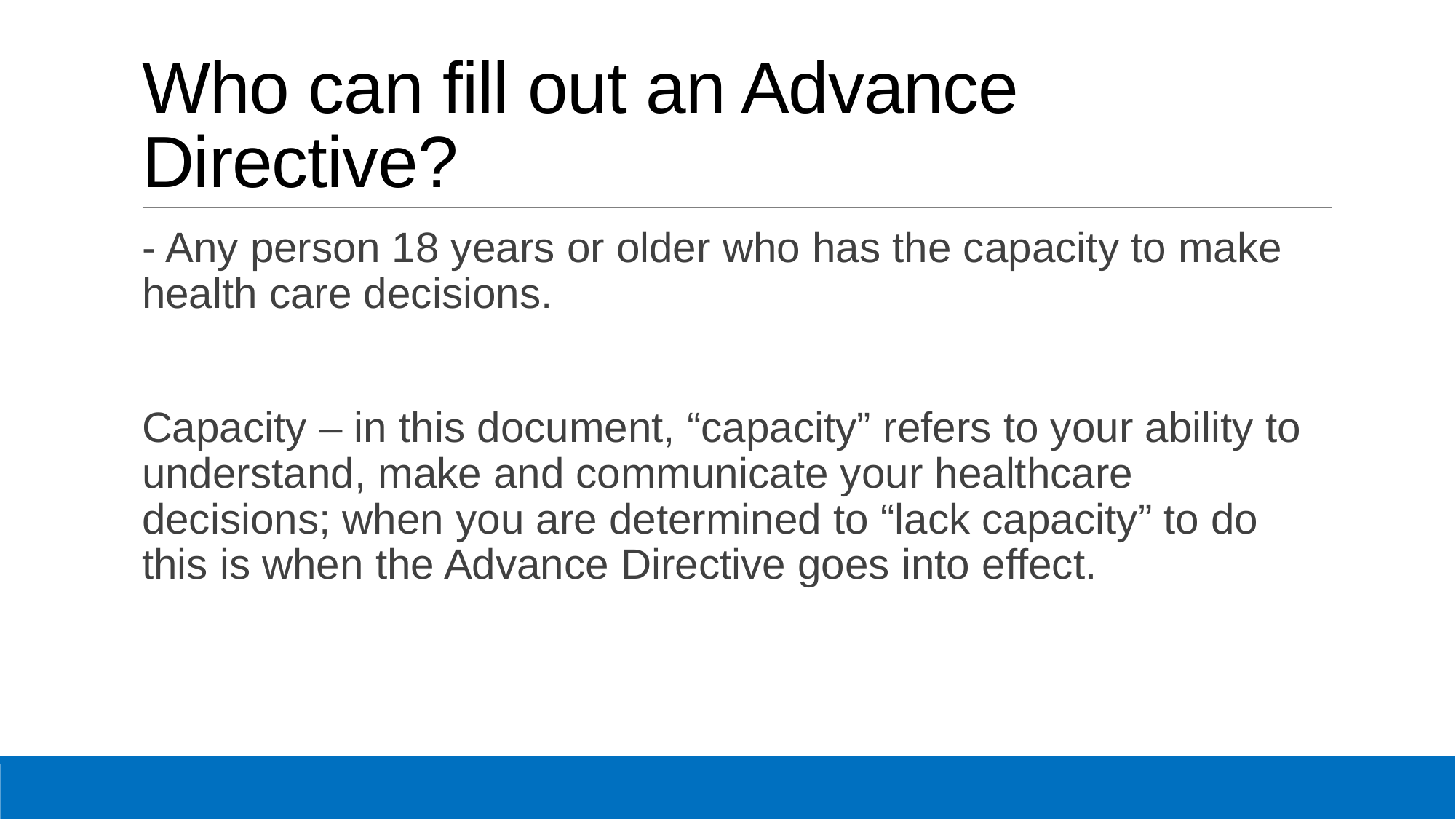

# Who can fill out an Advance Directive?
- Any person 18 years or older who has the capacity to make health care decisions.

Capacity – in this document, “capacity” refers to your ability to understand, make and communicate your healthcare decisions; when you are determined to “lack capacity” to do this is when the Advance Directive goes into effect.